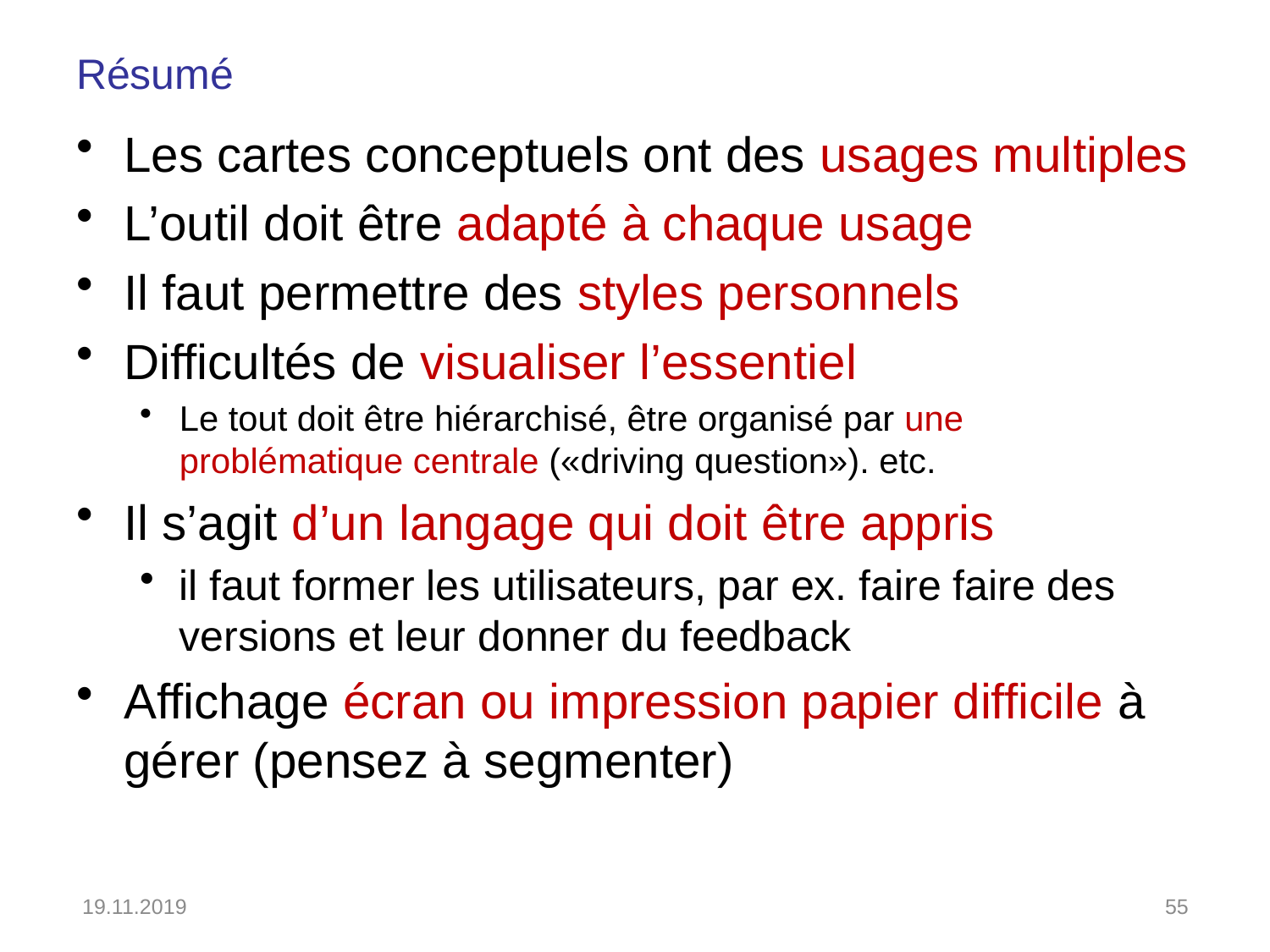

# Résumé
Les cartes conceptuels ont des usages multiples
L’outil doit être adapté à chaque usage
Il faut permettre des styles personnels
Difficultés de visualiser l’essentiel
Le tout doit être hiérarchisé, être organisé par une problématique centrale («driving question»). etc.
Il s’agit d’un langage qui doit être appris
il faut former les utilisateurs, par ex. faire faire des versions et leur donner du feedback
Affichage écran ou impression papier difficile à gérer (pensez à segmenter)
19.11.2019
55